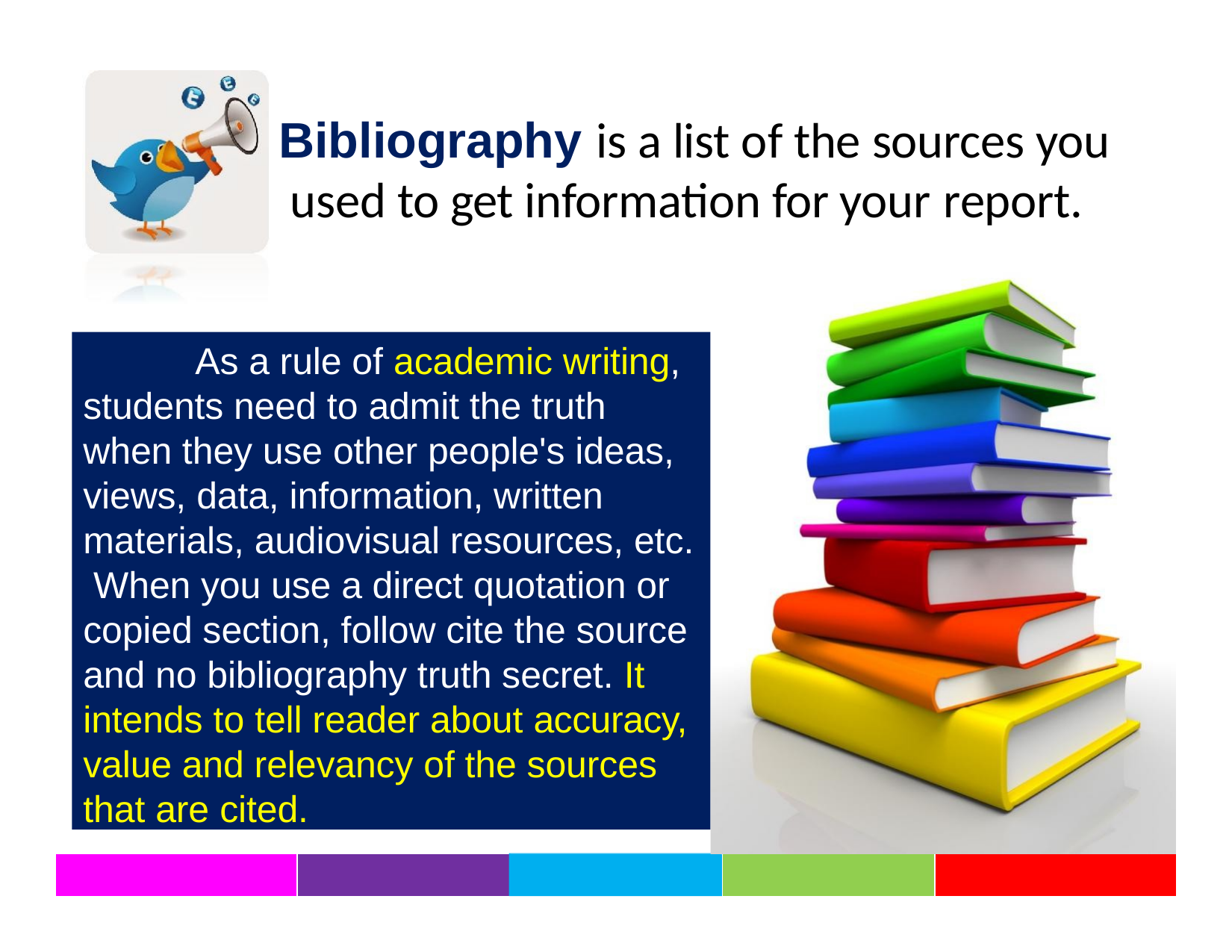

# Bibliography is a list of the sources you  used to get information for your report.

As a rule of academic writing,  students need to admit the truth  when they use other people's ideas,  views, data, information, written  materials, audiovisual resources, etc.  When you use a direct quotation or  copied section, follow cite the source  and no bibliography truth secret. It  intends to tell reader about accuracy,  value and relevancy of the sources  that are cited.
As a rule of academic writing,
students need to admit the truth  when they use other people's ideas,  views, data, information, written  materials, audiovisual resources, etc.  When you use a direct quotation or  copied section, follow cite the source  and no bibliography truth secret. It  intends to tell reader about accuracy,  value and relevancy of the sources  that are cited.
|  |  |  |  |  |
| --- | --- | --- | --- | --- |